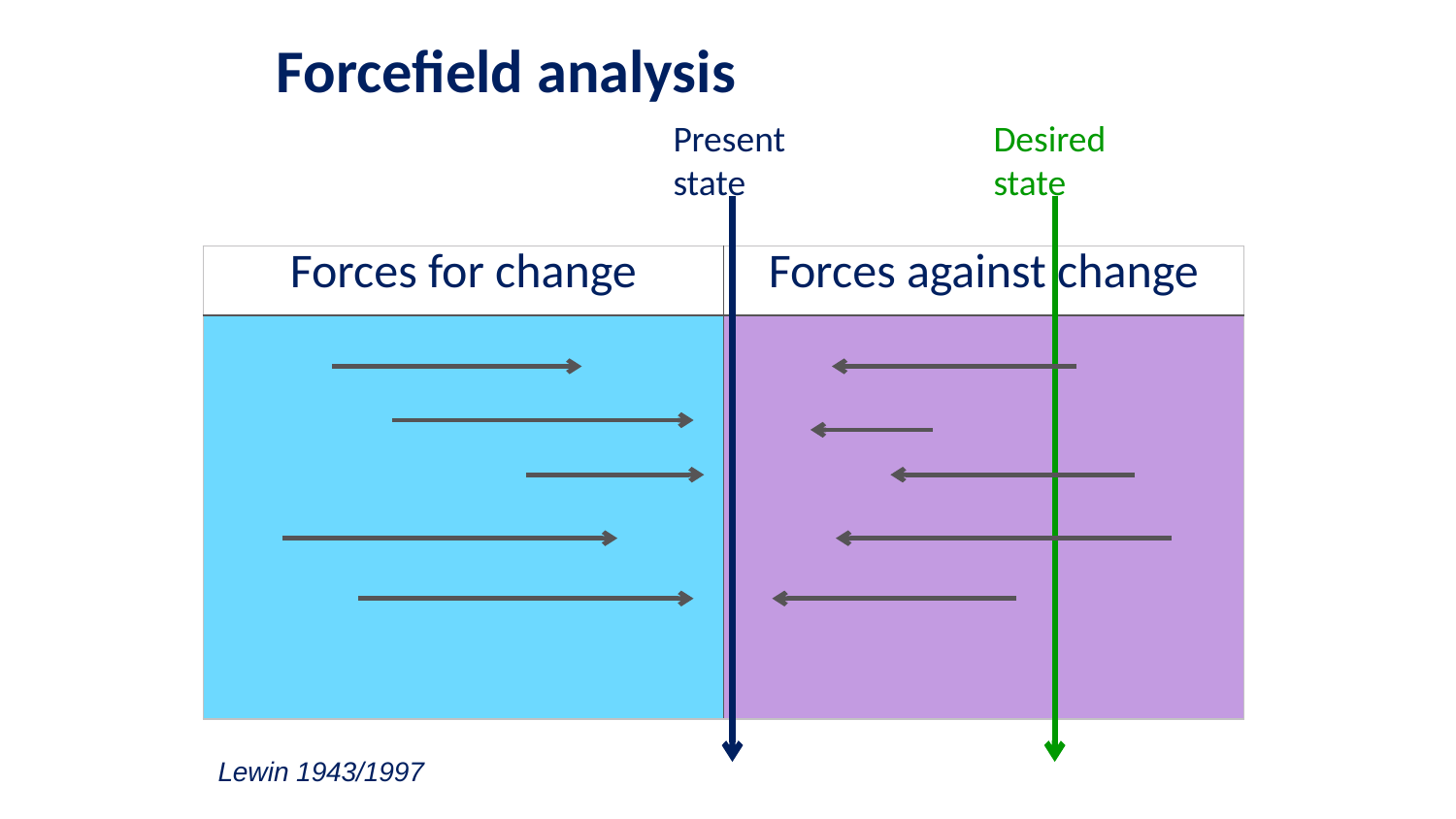

# Forcefield analysis
Present state
Desired state
| Forces for change | Forces against change |
| --- | --- |
|  |  |
Lewin 1943/1997